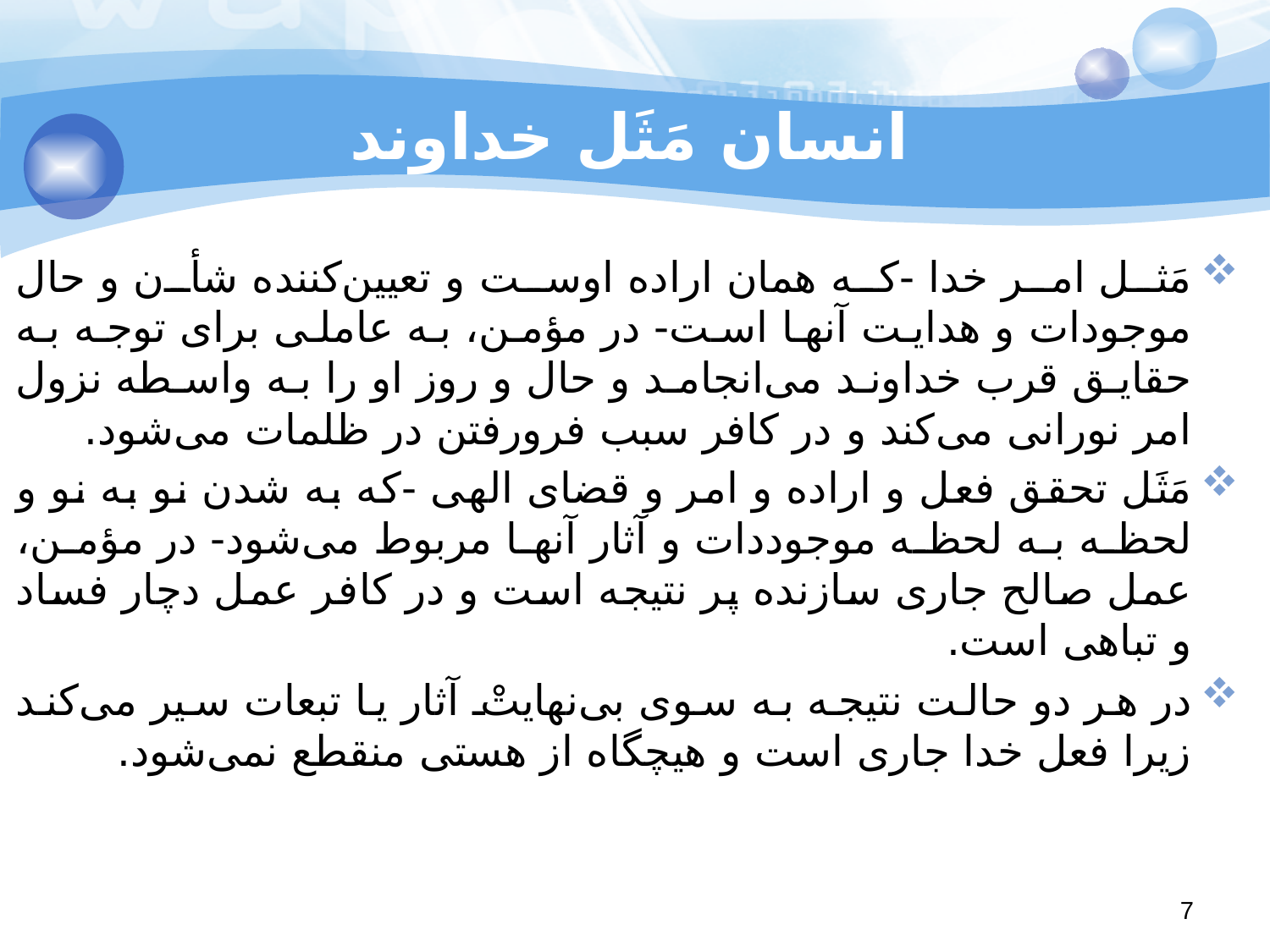

# انسان مَثَل خداوند
مَثل امر خدا -که همان اراده اوست و تعیین‌کننده شأن و حال موجودات و هدایت آنها است- در مؤمن، به عاملی برای توجه به حقایق قرب خداوند می‌انجامد و حال و روز او را به واسطه نزول امر نورانی می‌کند و در کافر سبب فرورفتن در ظلمات می‌شود.
مَثَل تحقق فعل و اراده و امر و قضای الهی -که به شدن نو به نو و لحظه به لحظه موجوددات و آثار آنها مربوط می‌شود- در مؤمن، عمل صالح جاری سازنده پر نتیجه است و در کافر عمل دچار فساد و تباهی است.
در هر دو حالت نتیجه به سوی بی‌نهایتْ آثار یا تبعات سیر می‌کند زیرا فعل خدا جاری است و هیچگاه از هستی منقطع نمی‌شود.

7